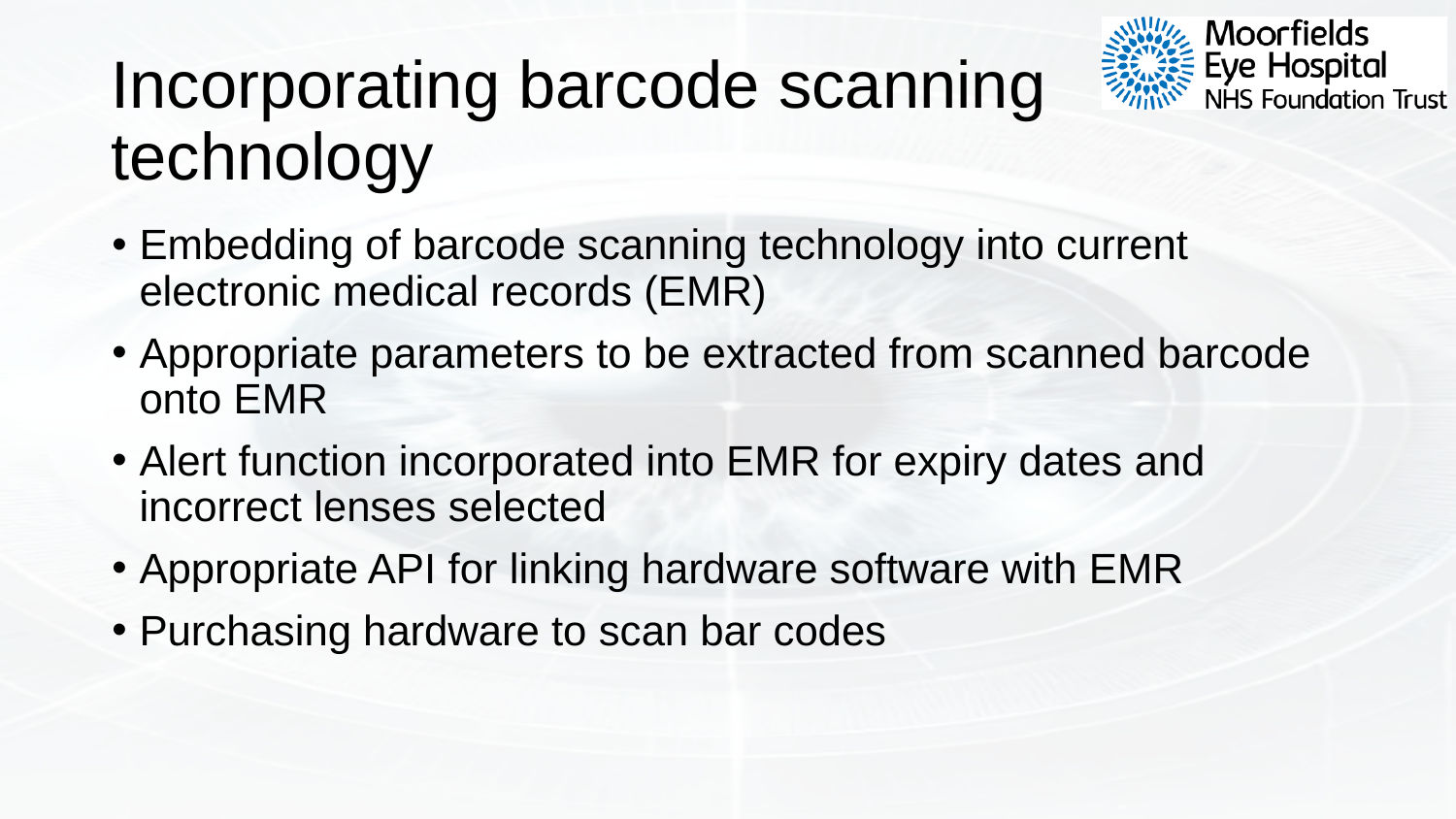

# Incorporating barcode scanning technology
Embedding of barcode scanning technology into current electronic medical records (EMR)
Appropriate parameters to be extracted from scanned barcode onto EMR
Alert function incorporated into EMR for expiry dates and incorrect lenses selected
Appropriate API for linking hardware software with EMR
Purchasing hardware to scan bar codes